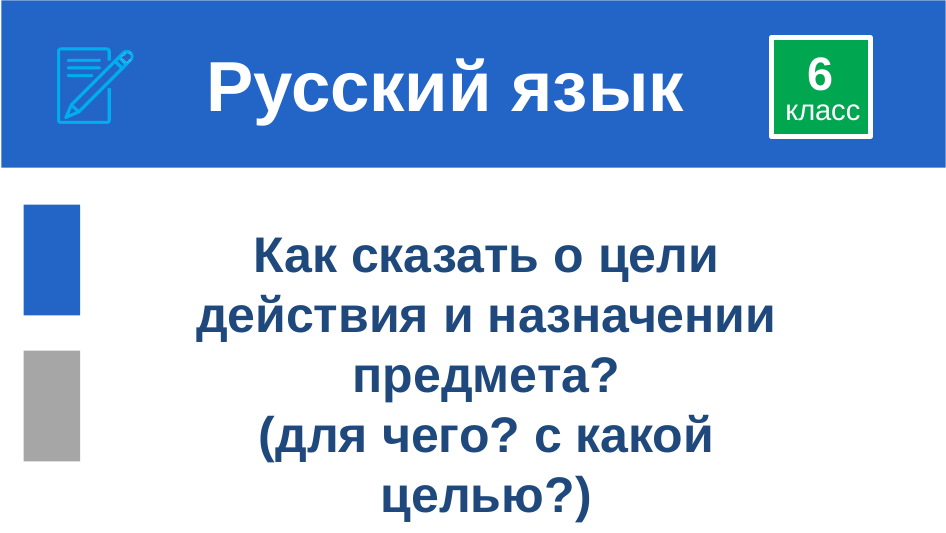

# Русский язык
6

класс

Как сказать о цели действия и назначении предмета?
(для чего? с какой целью?)